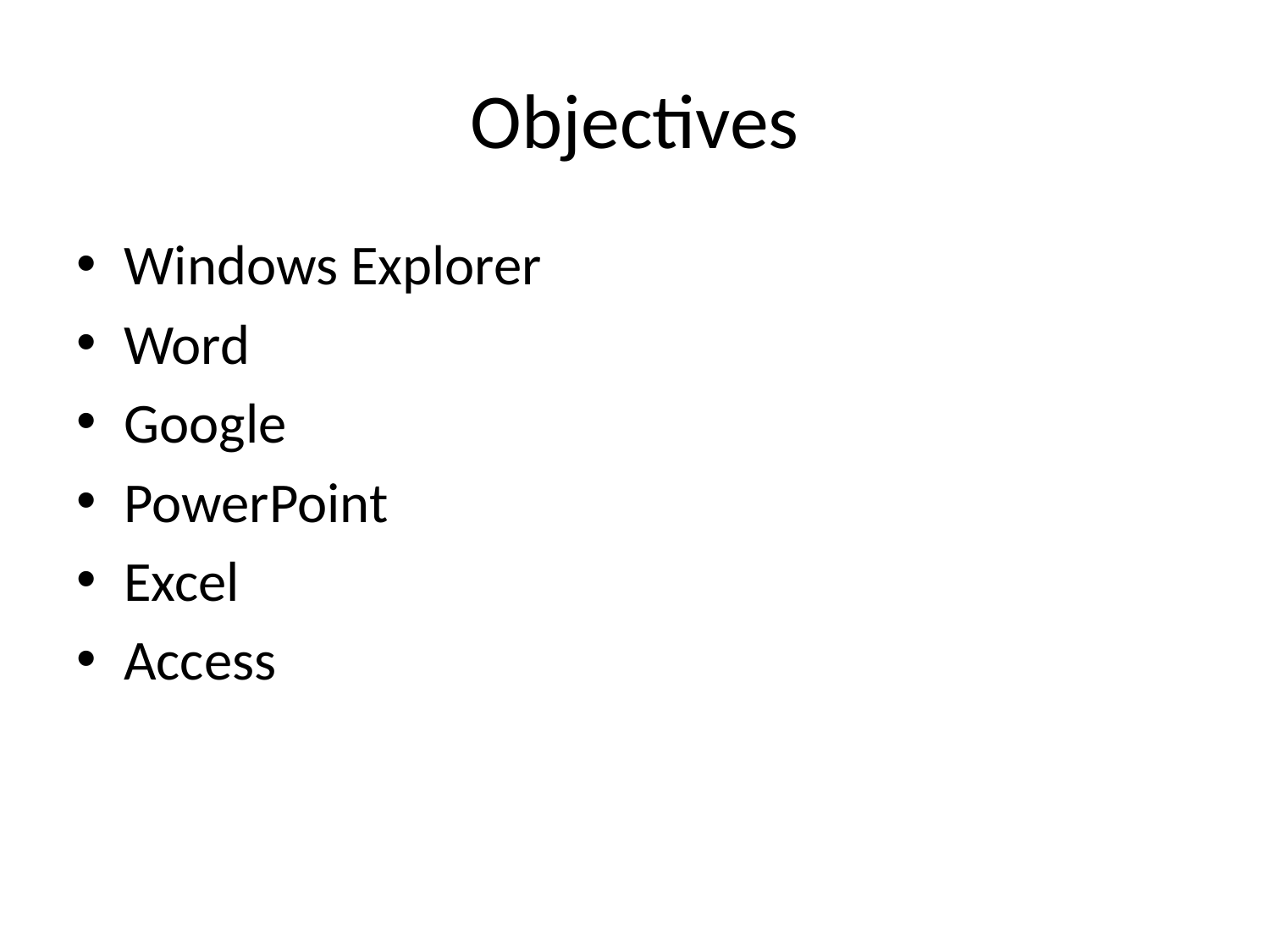

# Objectives
Windows Explorer
Word
Google
PowerPoint
Excel
Access